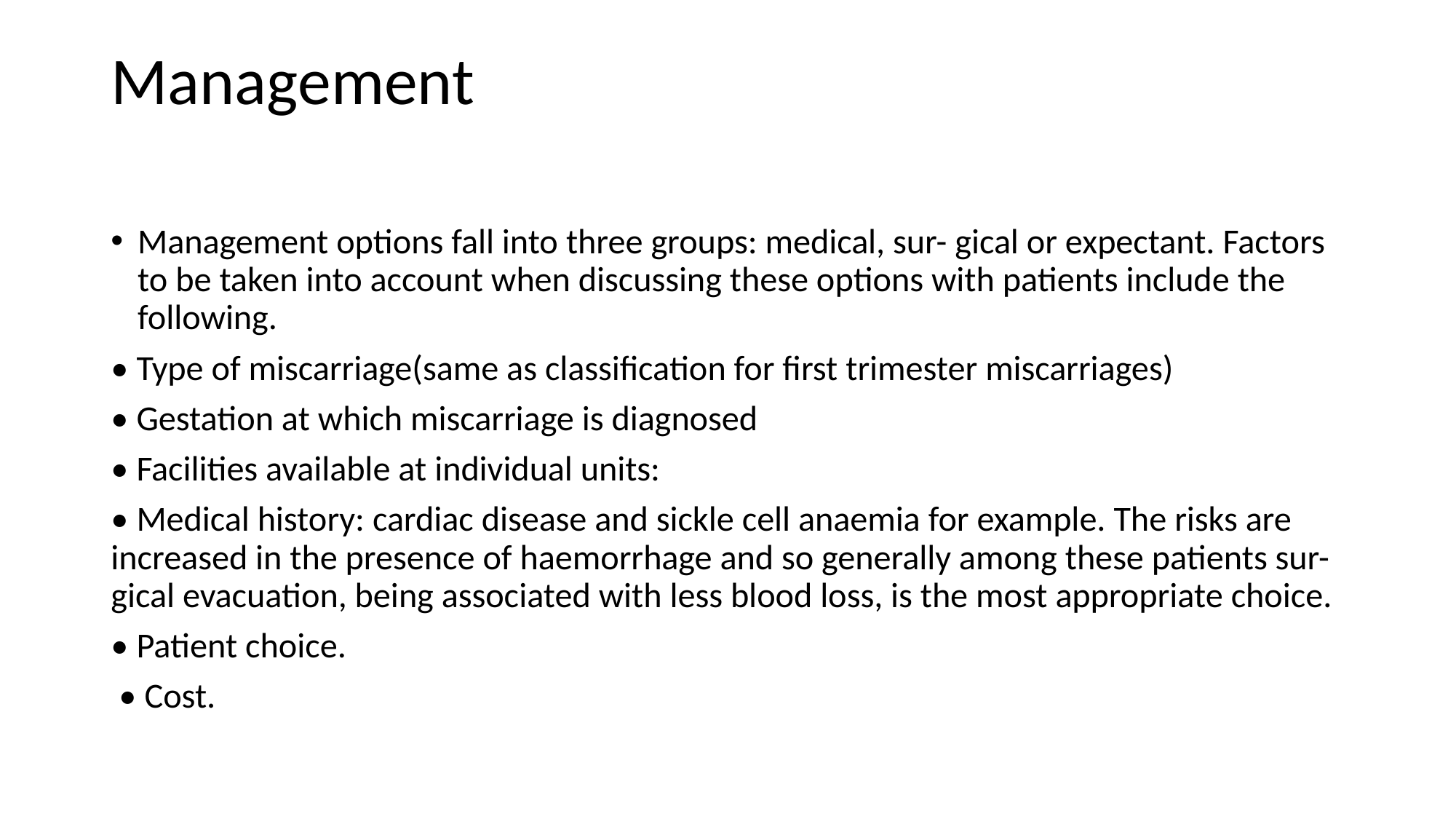

# Management
Management options fall into three groups: medical, sur- gical or expectant. Factors to be taken into account when discussing these options with patients include the following.
• Type of miscarriage(same as classification for first trimester miscarriages)
• Gestation at which miscarriage is diagnosed
• Facilities available at individual units:
• Medical history: cardiac disease and sickle cell anaemia for example. The risks are increased in the presence of haemorrhage and so generally among these patients sur- gical evacuation, being associated with less blood loss, is the most appropriate choice.
• Patient choice.
 • Cost.